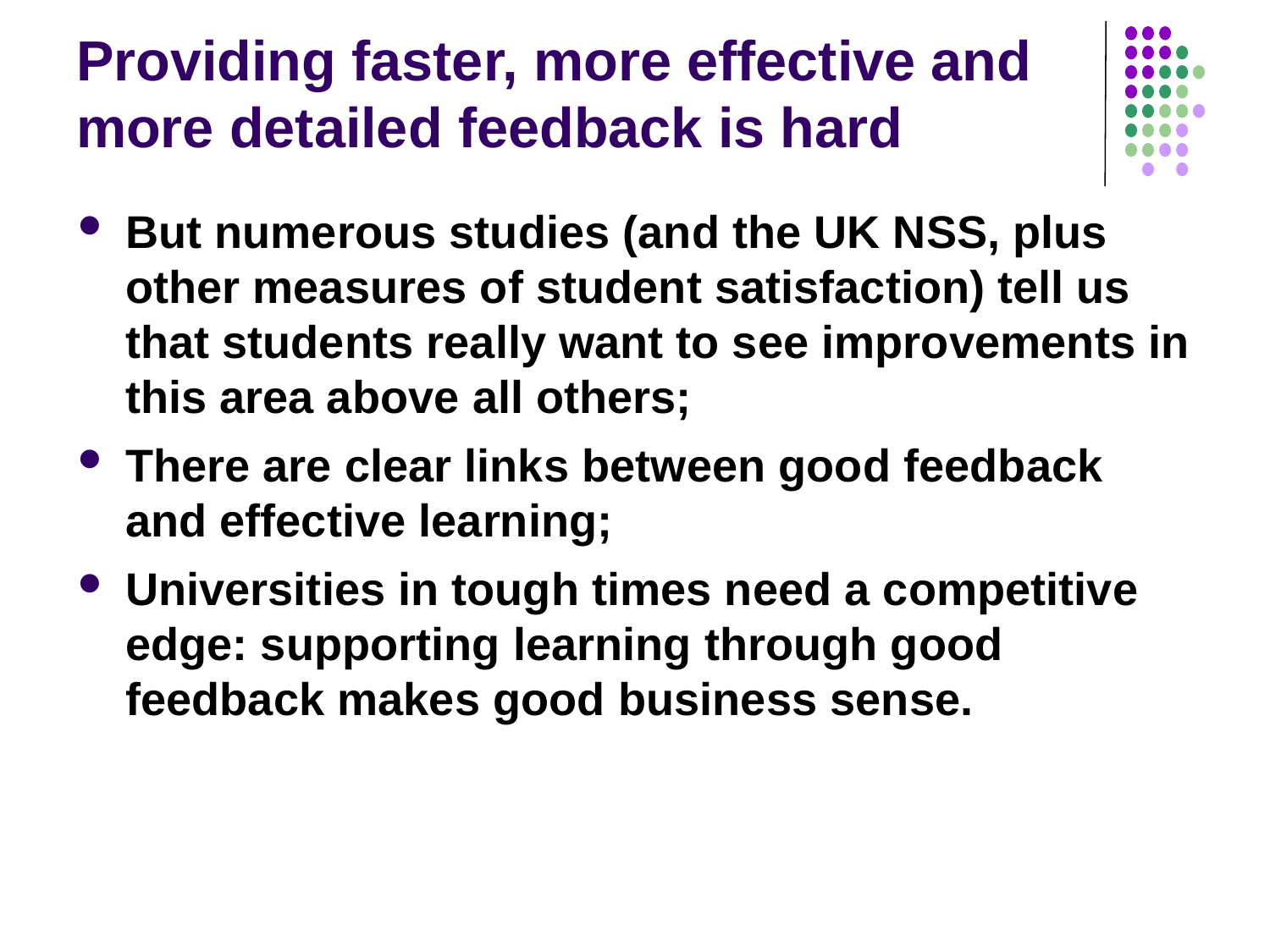

# Providing faster, more effective and more detailed feedback is hard
But numerous studies (and the UK NSS, plus other measures of student satisfaction) tell us that students really want to see improvements in this area above all others;
There are clear links between good feedback and effective learning;
Universities in tough times need a competitive edge: supporting learning through good feedback makes good business sense.